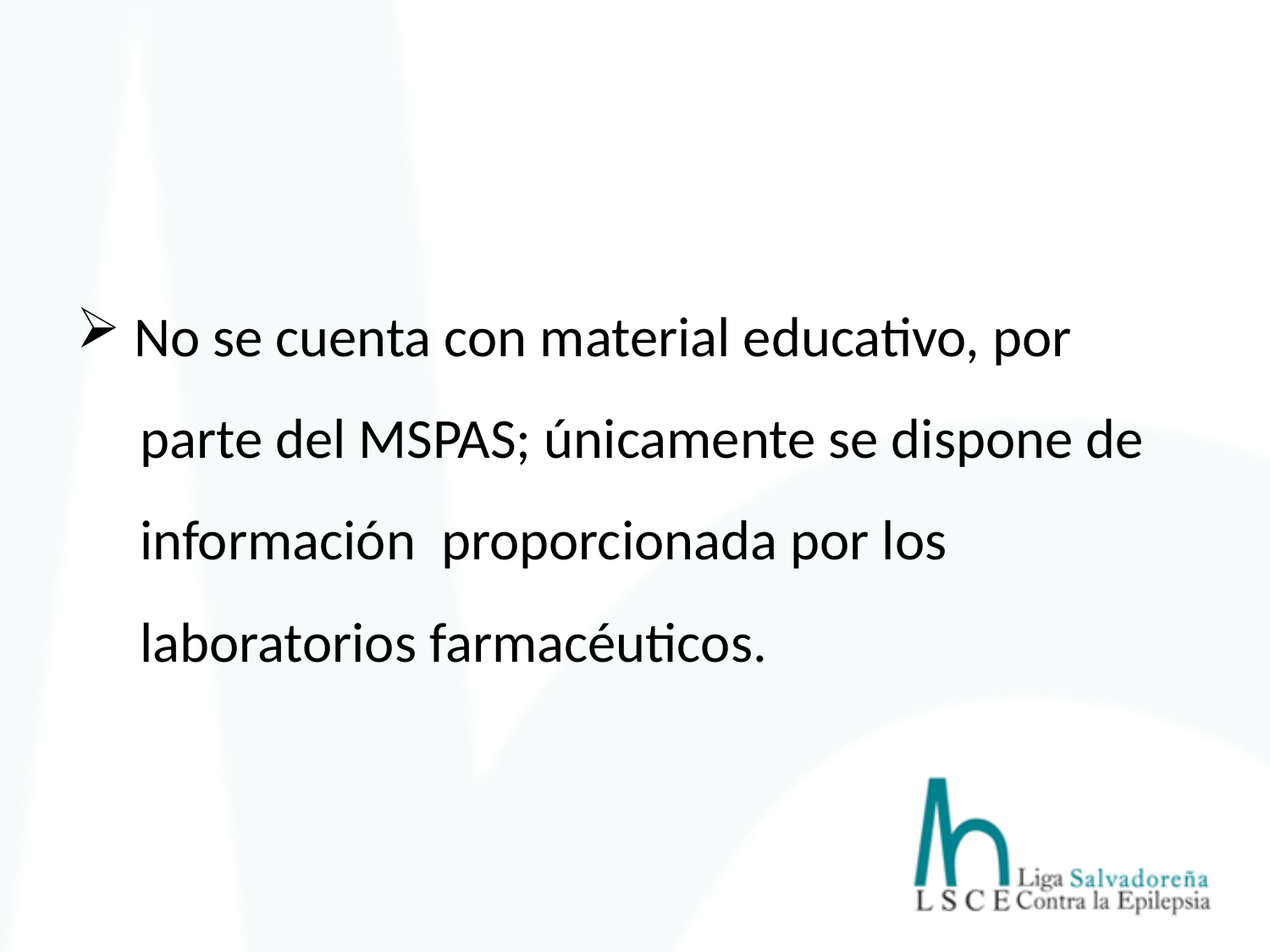

No se cuenta con material educativo, por
     parte del MSPAS; únicamente se dispone de
     información  proporcionada por los
     laboratorios farmacéuticos.